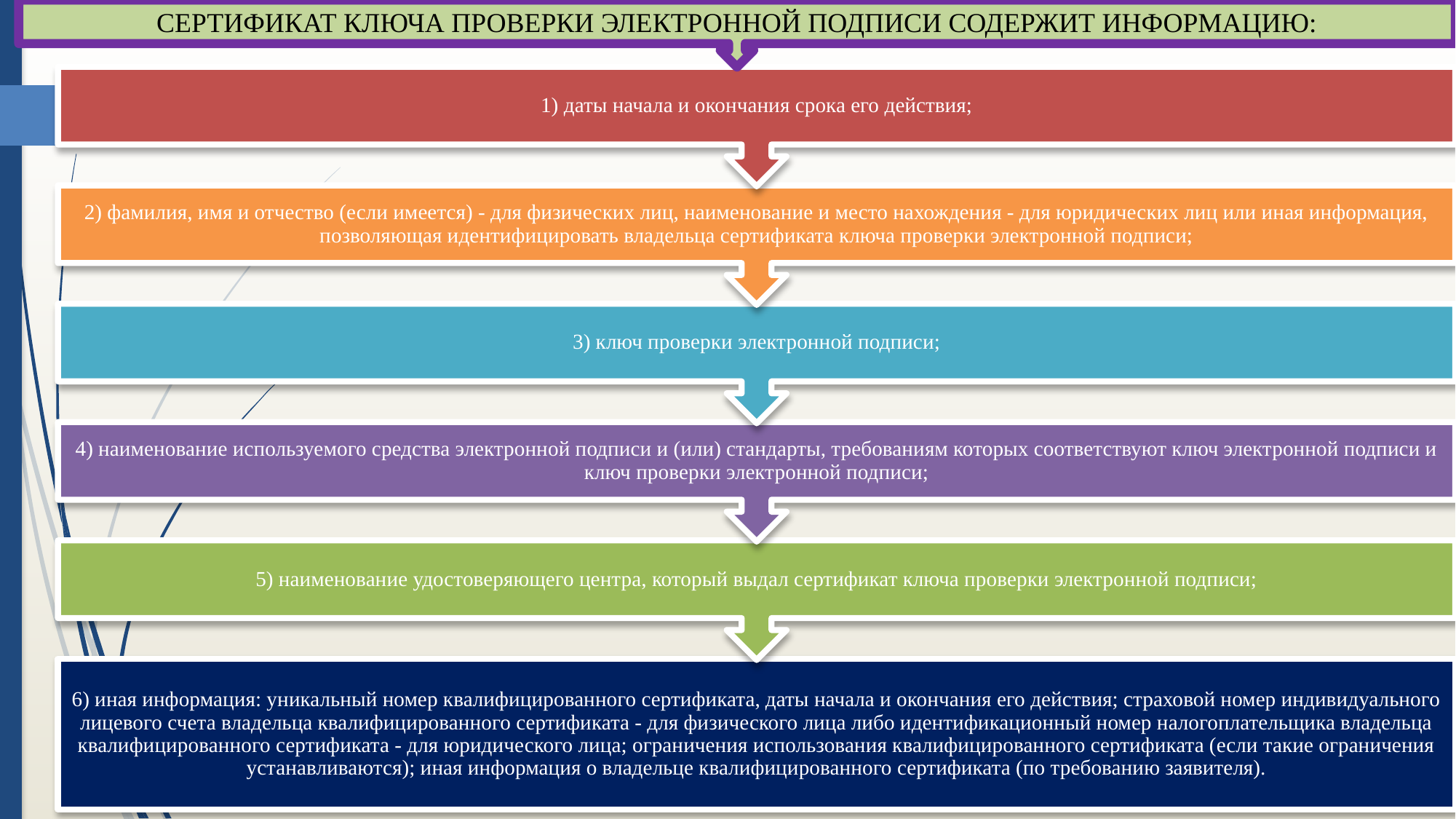

Сертификат ключа проверки электронной подписи содержит информацию:
6) иная информация: уникальный номер квалифицированного сертификата, даты начала и окончания его действия; страховой номер индивидуального лицевого счета владельца квалифицированного сертификата - для физического лица либо идентификационный номер налогоплательщика владельца квалифицированного сертификата - для юридического лица; ограничения использования квалифицированного сертификата (если такие ограничения устанавливаются); иная информация о владельце квалифицированного сертификата (по требованию заявителя).
5) наименование удостоверяющего центра, который выдал сертификат ключа проверки электронной подписи;
4) наименование используемого средства электронной подписи и (или) стандарты, требованиям которых соответствуют ключ электронной подписи и ключ проверки электронной подписи;
3) ключ проверки электронной подписи;
2) фамилия, имя и отчество (если имеется) - для физических лиц, наименование и место нахождения - для юридических лиц или иная информация, позволяющая идентифицировать владельца сертификата ключа проверки электронной подписи;
1) даты начала и окончания срока его действия;